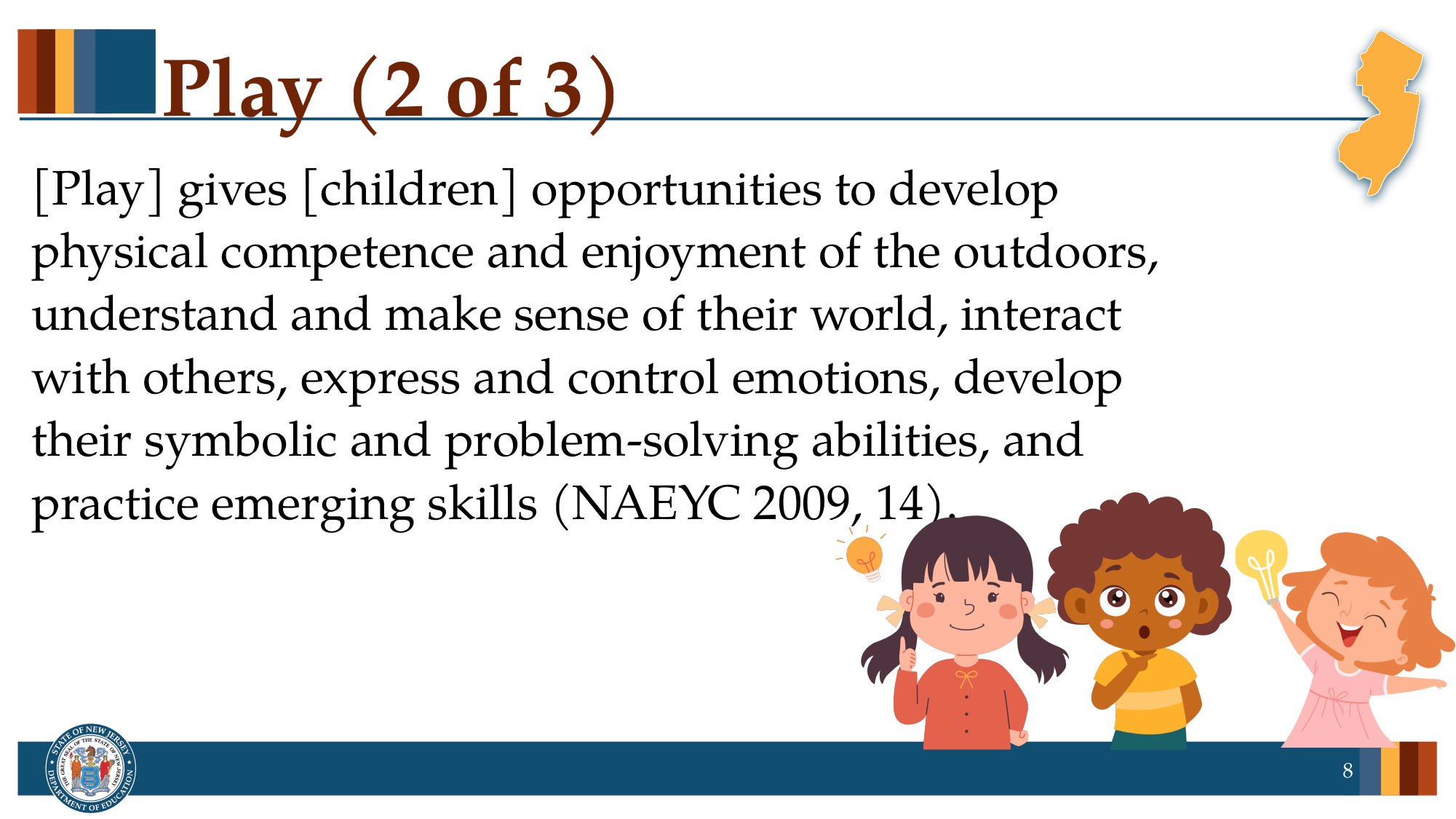

# Play (2 of 3)
[Play] gives [children] opportunities to develop physical competence and enjoyment of the outdoors, understand and make sense of their world, interact with others, express and control emotions, develop their symbolic and problem-solving abilities, and practice emerging skills (NAEYC 2009, 14).

8